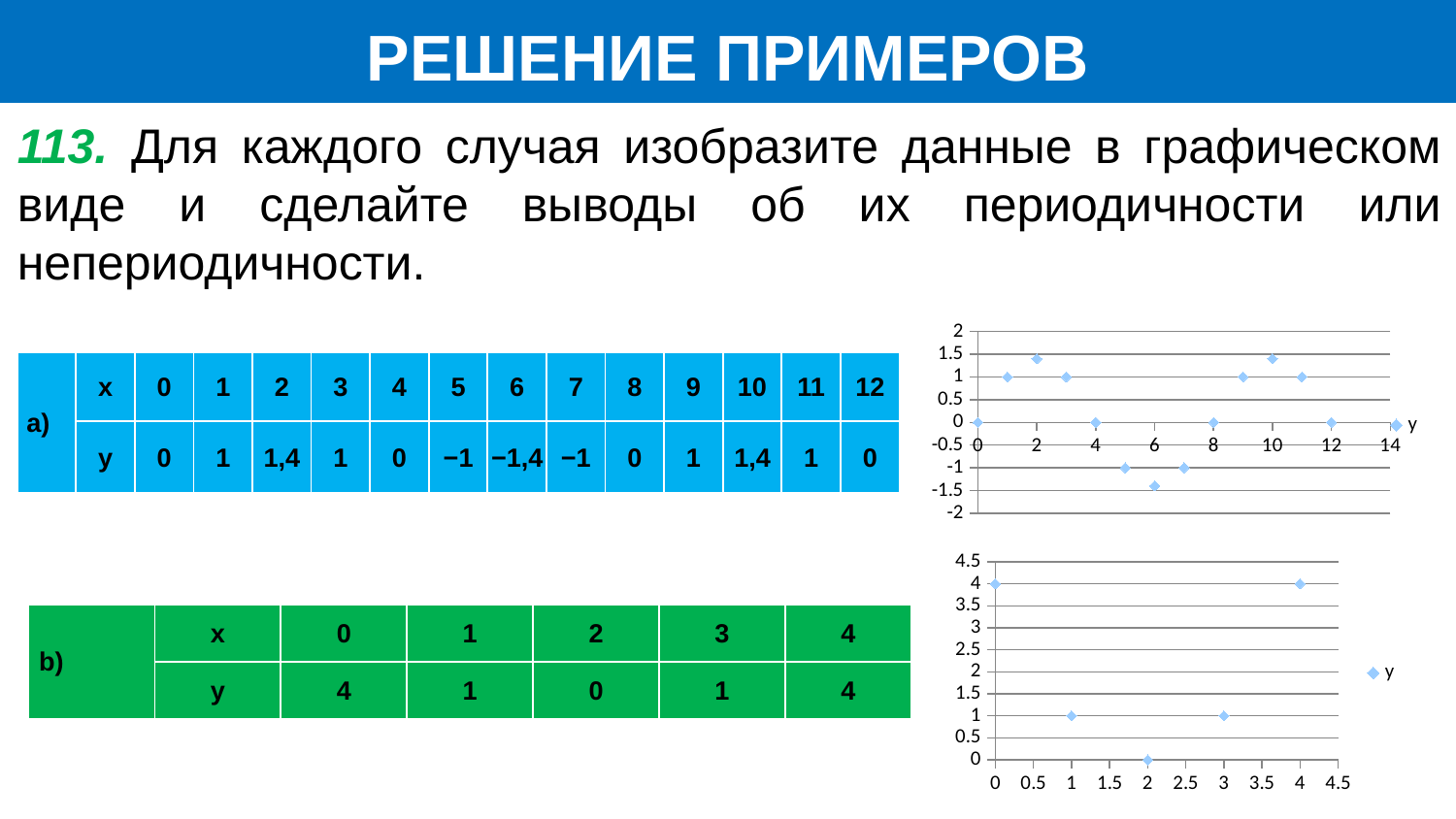

РЕШЕНИЕ ПРИМЕРОВ
113. Для каждого случая изобразите данные в графическом виде и сделайте выводы об их периодичности или непериодичности.

### Chart

| Category | y |
|---|---|
| a) | x | 0 | 1 | 2 | 3 | 4 | 5 | 6 | 7 | 8 | 9 | 10 | 11 | 12 |
| --- | --- | --- | --- | --- | --- | --- | --- | --- | --- | --- | --- | --- | --- | --- |
|  | y | 0 | 1 | 1,4 | 1 | 0 | −1 | −1,4 | −1 | 0 | 1 | 1,4 | 1 | 0 |

### Chart

| Category | y |
|---|---|
| b) | x | 0 | 1 | 2 | 3 | 4 |
| --- | --- | --- | --- | --- | --- | --- |
|  | y | 4 | 1 | 0 | 1 | 4 |